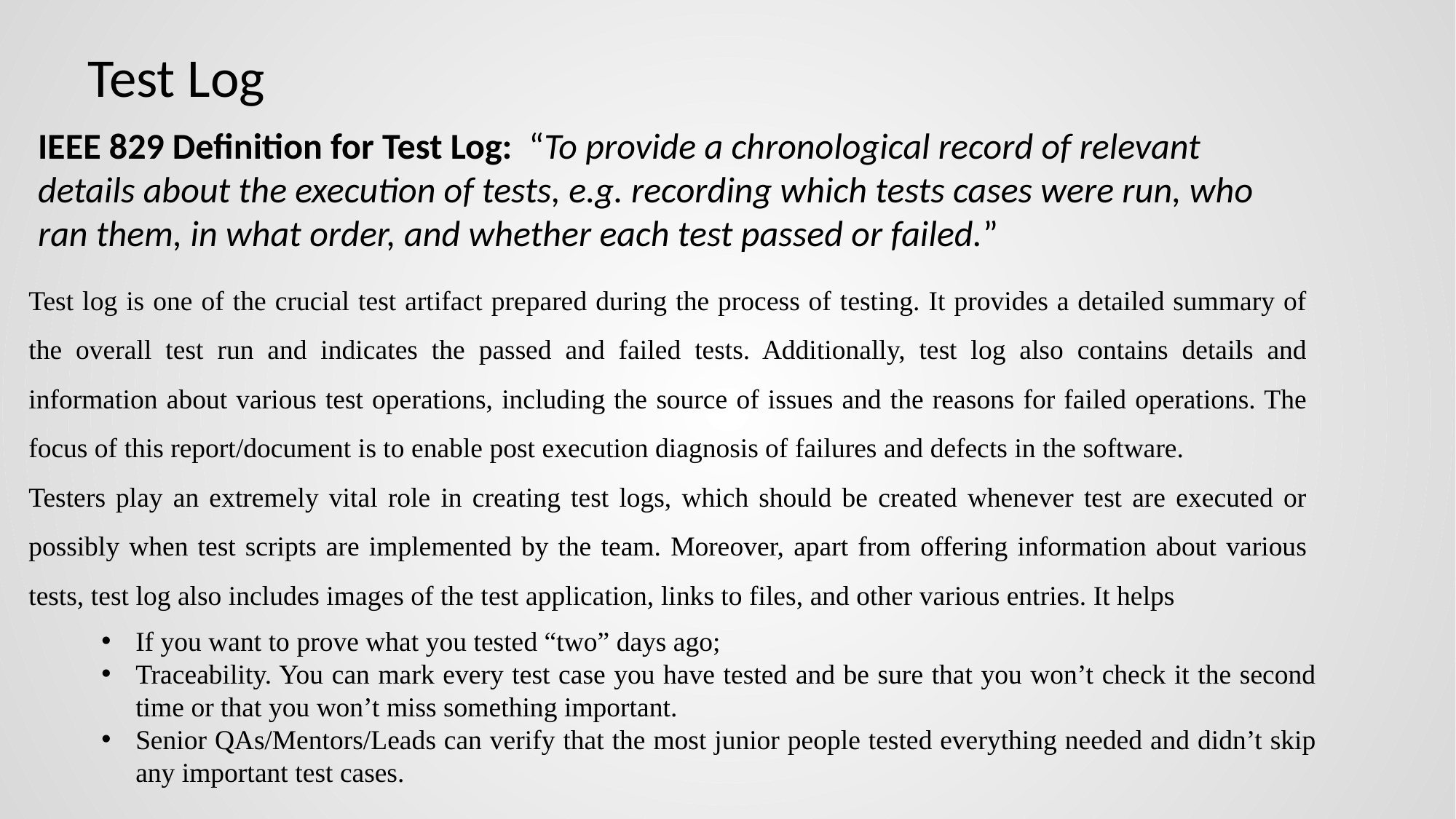

# Test Log
IEEE 829 Definition for Test Log:  “To provide a chronological record of relevant details about the execution of tests, e.g. recording which tests cases were run, who ran them, in what order, and whether each test passed or failed.”
Test log is one of the crucial test artifact prepared during the process of testing. It provides a detailed summary of the overall test run and indicates the passed and failed tests. Additionally, test log also contains details and information about various test operations, including the source of issues and the reasons for failed operations. The focus of this report/document is to enable post execution diagnosis of failures and defects in the software.
Testers play an extremely vital role in creating test logs, which should be created whenever test are executed or possibly when test scripts are implemented by the team. Moreover, apart from offering information about various tests, test log also includes images of the test application, links to files, and other various entries. It helps
If you want to prove what you tested “two” days ago;
Traceability. You can mark every test case you have tested and be sure that you won’t check it the second time or that you won’t miss something important.
Senior QAs/Mentors/Leads can verify that the most junior people tested everything needed and didn’t skip any important test cases.